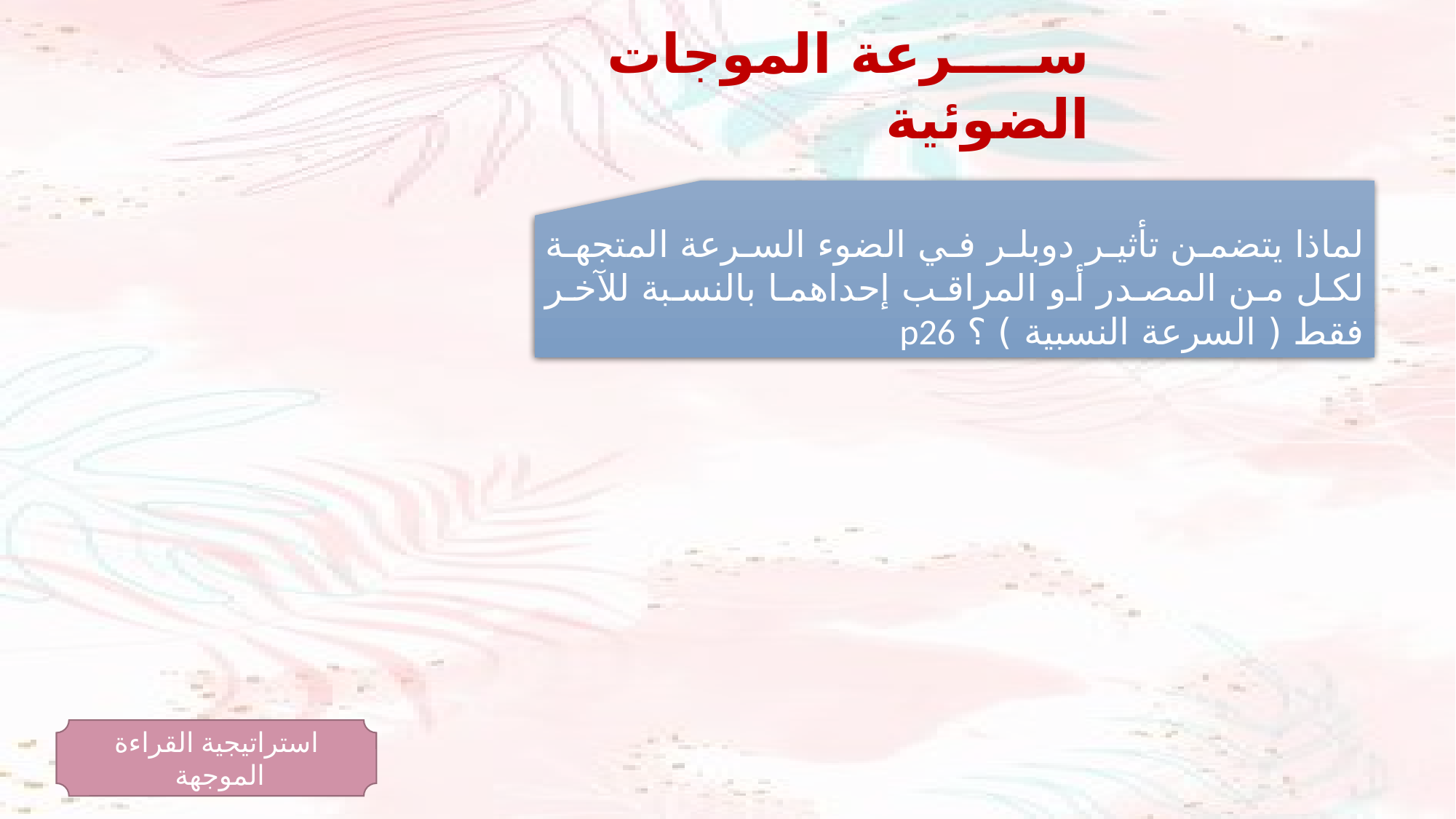

سرعة الموجات الضوئية
لماذا يتضمن تأثير دوبلر في الضوء السرعة المتجهة لكل من المصدر أو المراقب إحداهما بالنسبة للآخر فقط ( السرعة النسبية ) ؟ p26
استراتيجية القراءة الموجهة